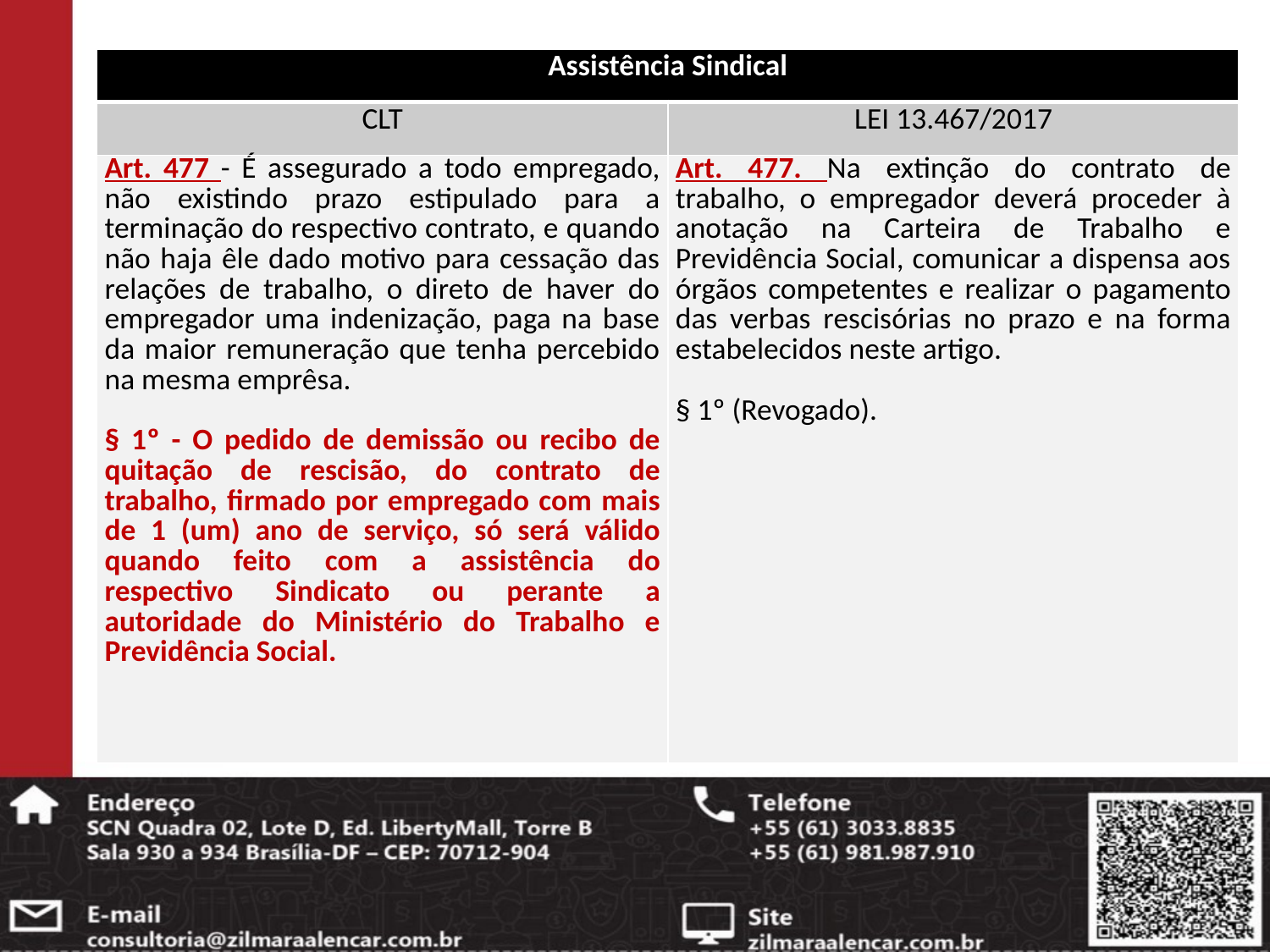

| Assistência Sindical |  |
| --- | --- |
| CLT | LEI 13.467/2017 |
| Art. 477 - É assegurado a todo empregado, não existindo prazo estipulado para a terminação do respectivo contrato, e quando não haja êle dado motivo para cessação das relações de trabalho, o direto de haver do empregador uma indenização, paga na base da maior remuneração que tenha percebido na mesma emprêsa.  § 1º - O pedido de demissão ou recibo de quitação de rescisão, do contrato de trabalho, firmado por empregado com mais de 1 (um) ano de serviço, só será válido quando feito com a assistência do respectivo Sindicato ou perante a autoridade do Ministério do Trabalho e Previdência Social. | Art. 477. Na extinção do contrato de trabalho, o empregador deverá proceder à anotação na Carteira de Trabalho e Previdência Social, comunicar a dispensa aos órgãos competentes e realizar o pagamento das verbas rescisórias no prazo e na forma estabelecidos neste artigo. § 1º (Revogado). |